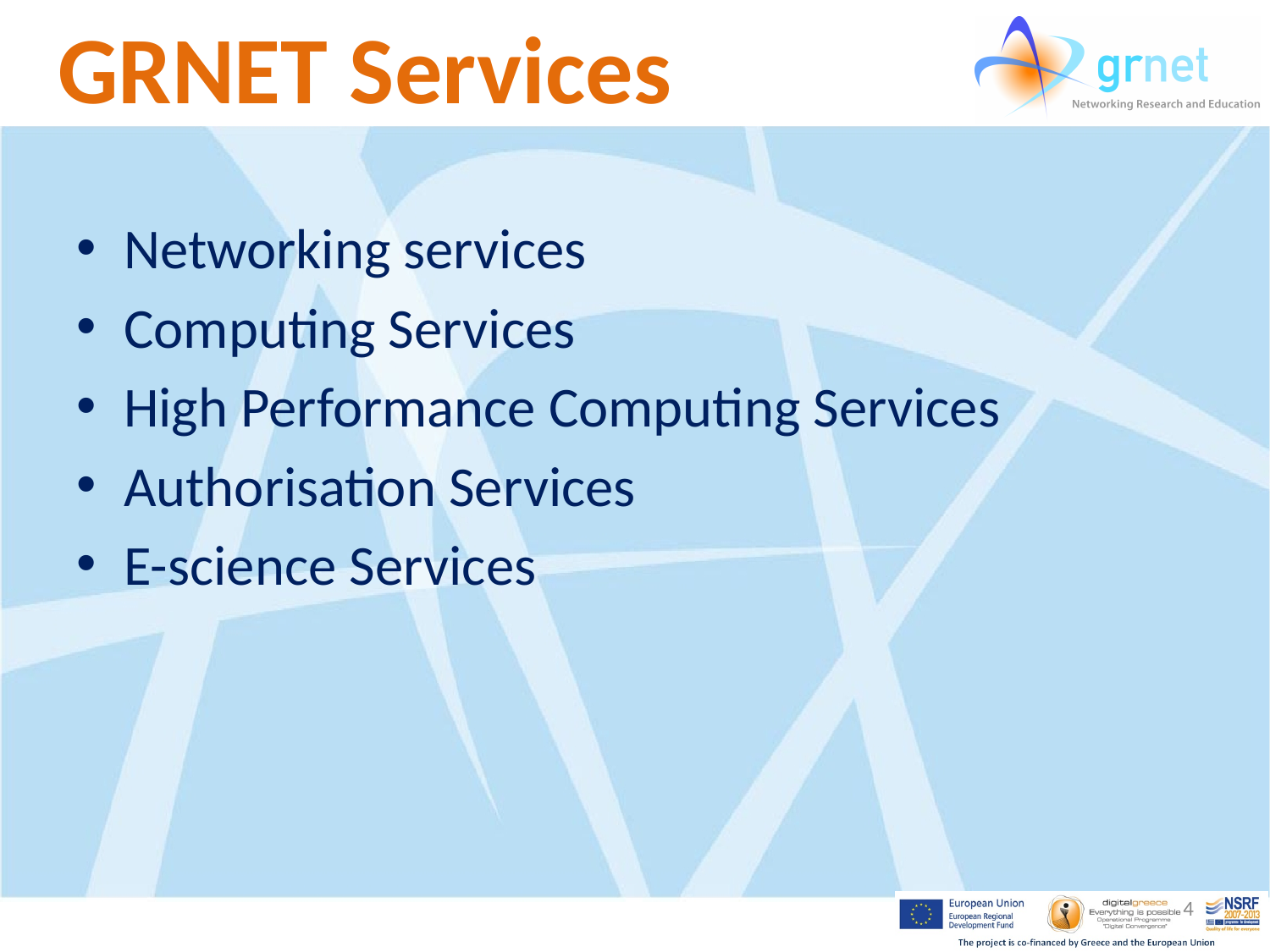

# GRNET Services
Networking services
Computing Services
High Performance Computing Services
Authorisation Services
E-science Services
4